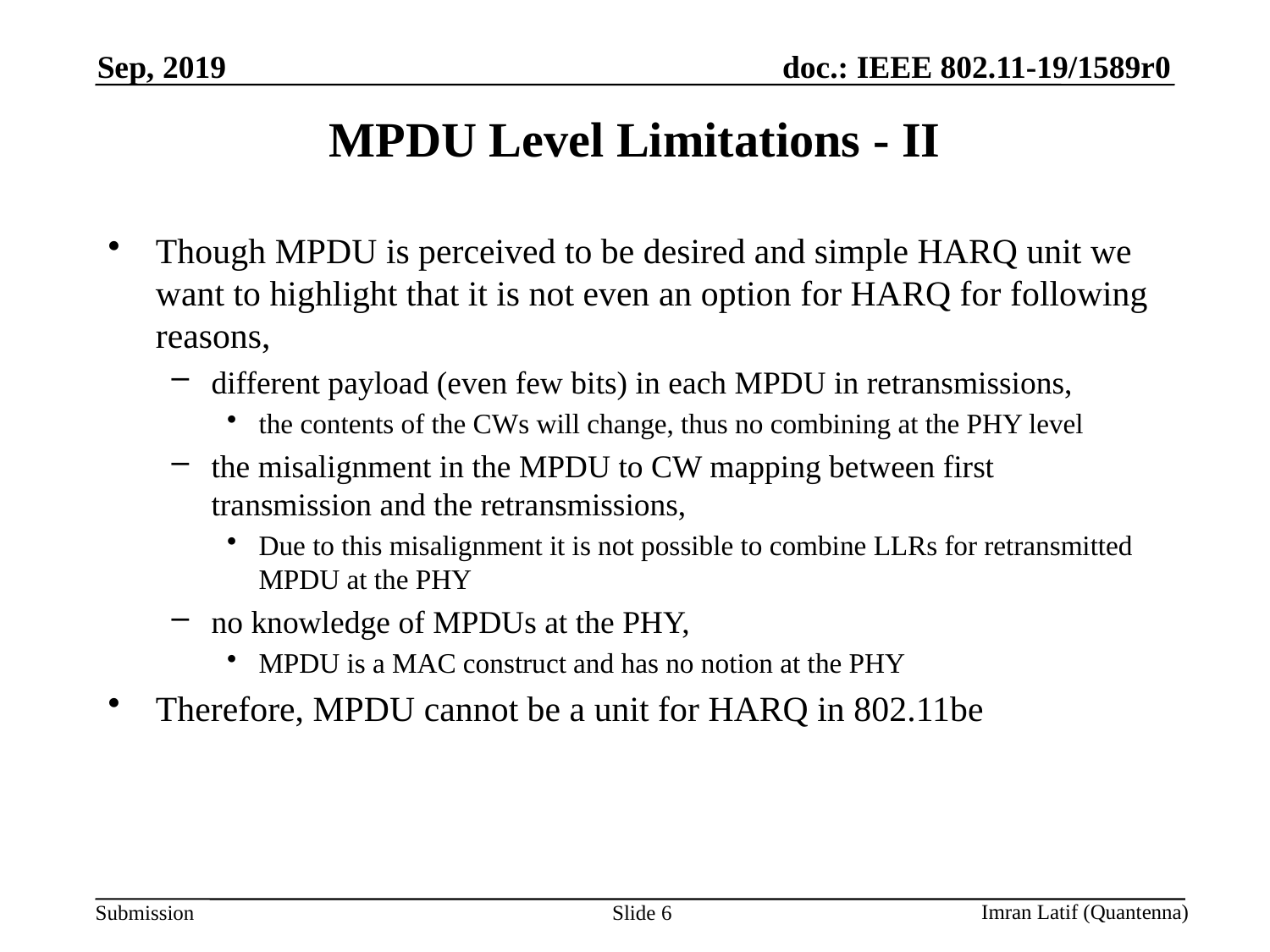

Sep, 2019
# MPDU Level Limitations - II
Though MPDU is perceived to be desired and simple HARQ unit we want to highlight that it is not even an option for HARQ for following reasons,
different payload (even few bits) in each MPDU in retransmissions,
the contents of the CWs will change, thus no combining at the PHY level
the misalignment in the MPDU to CW mapping between first transmission and the retransmissions,
Due to this misalignment it is not possible to combine LLRs for retransmitted MPDU at the PHY
no knowledge of MPDUs at the PHY,
MPDU is a MAC construct and has no notion at the PHY
Therefore, MPDU cannot be a unit for HARQ in 802.11be
Slide 6